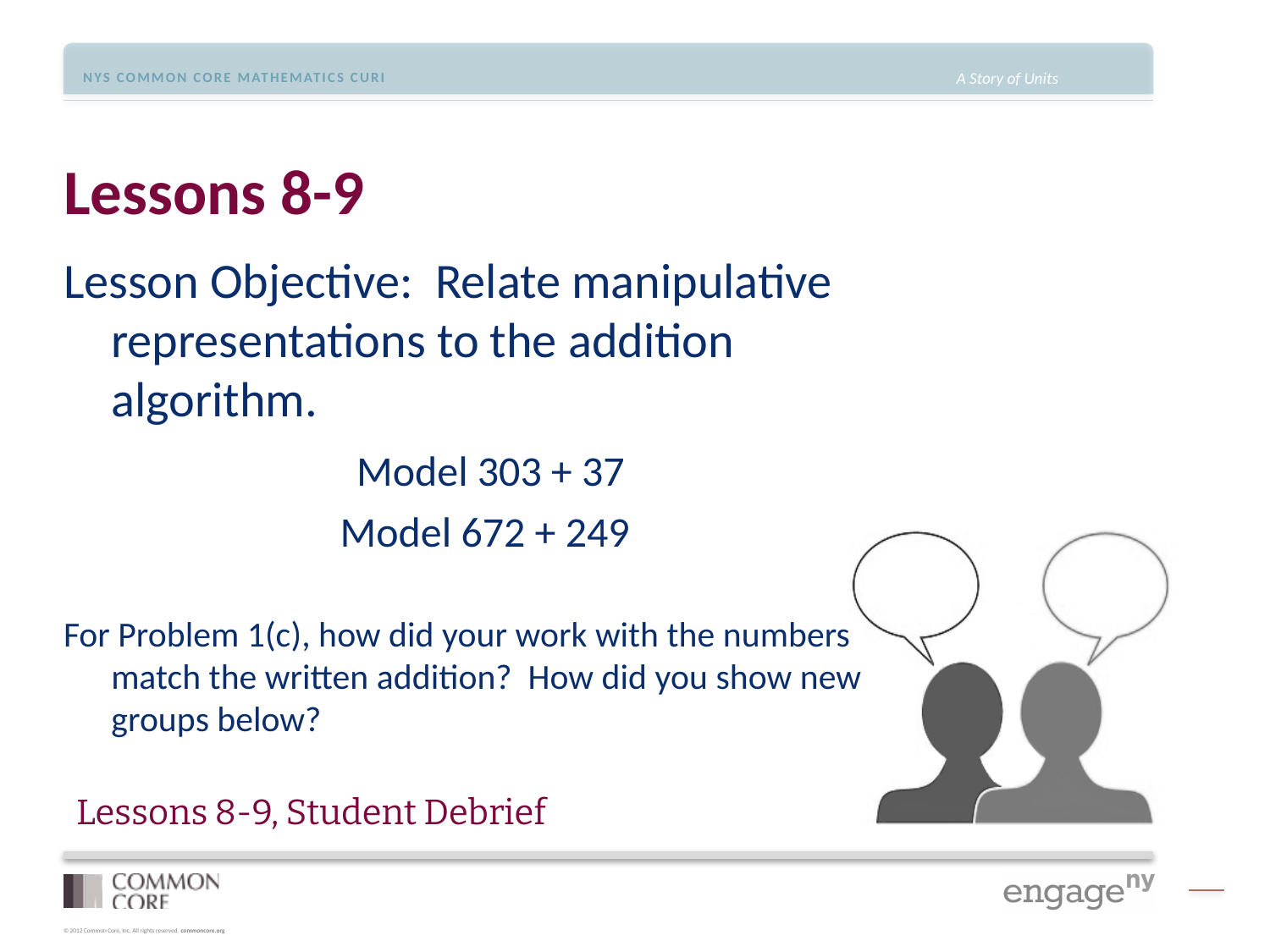

# Lessons 8-9
Lesson Objective:  Relate manipulative representations to the addition algorithm.
 Model 303 + 37
Model 672 + 249

For Problem 1(c), how did your work with the numbers match the written addition?  How did you show new groups below?
Lessons 8-9, Student Debrief